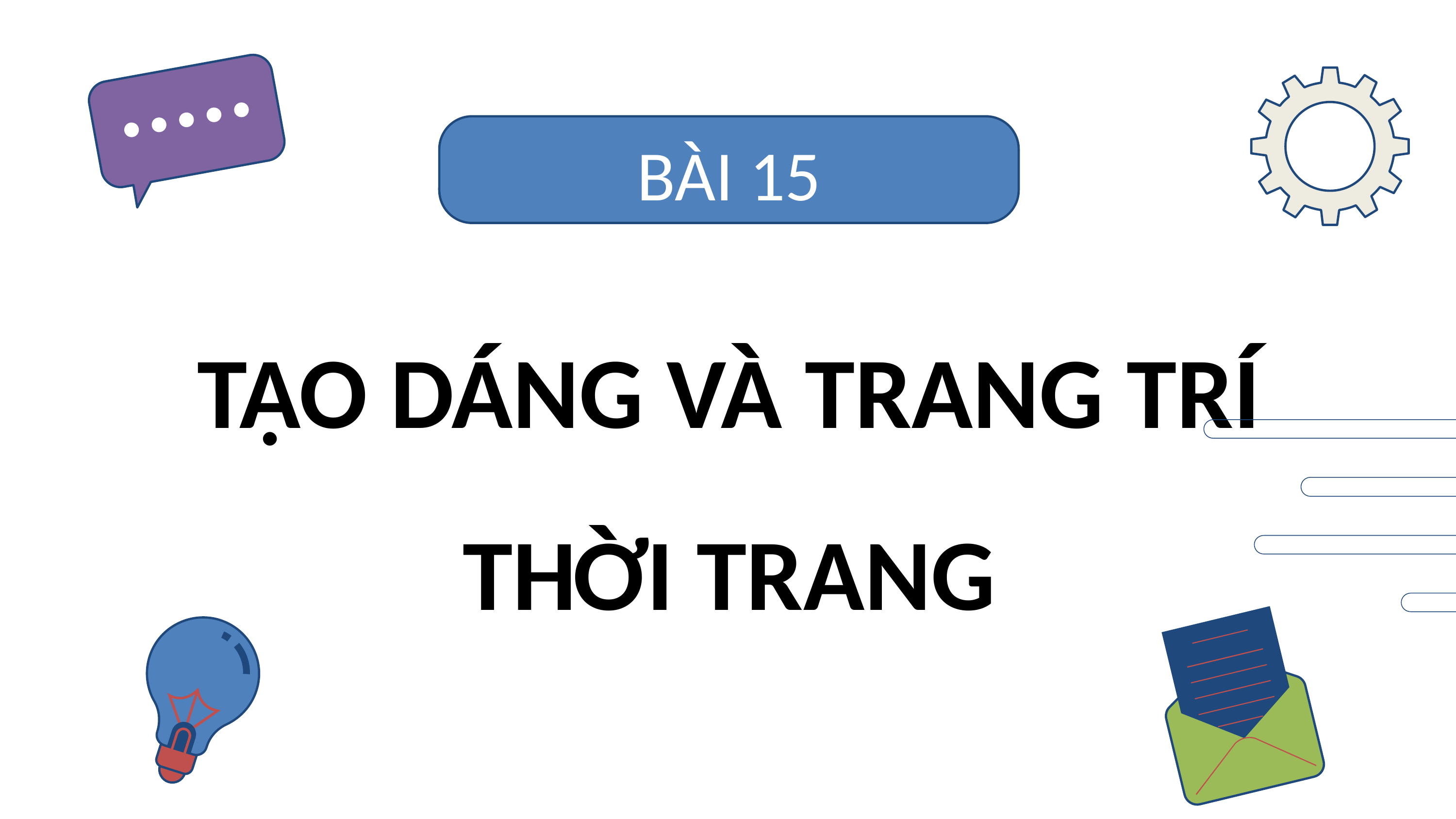

BÀI 15
# TẠO DÁNG VÀ TRANG TRÍ THỜI TRANG